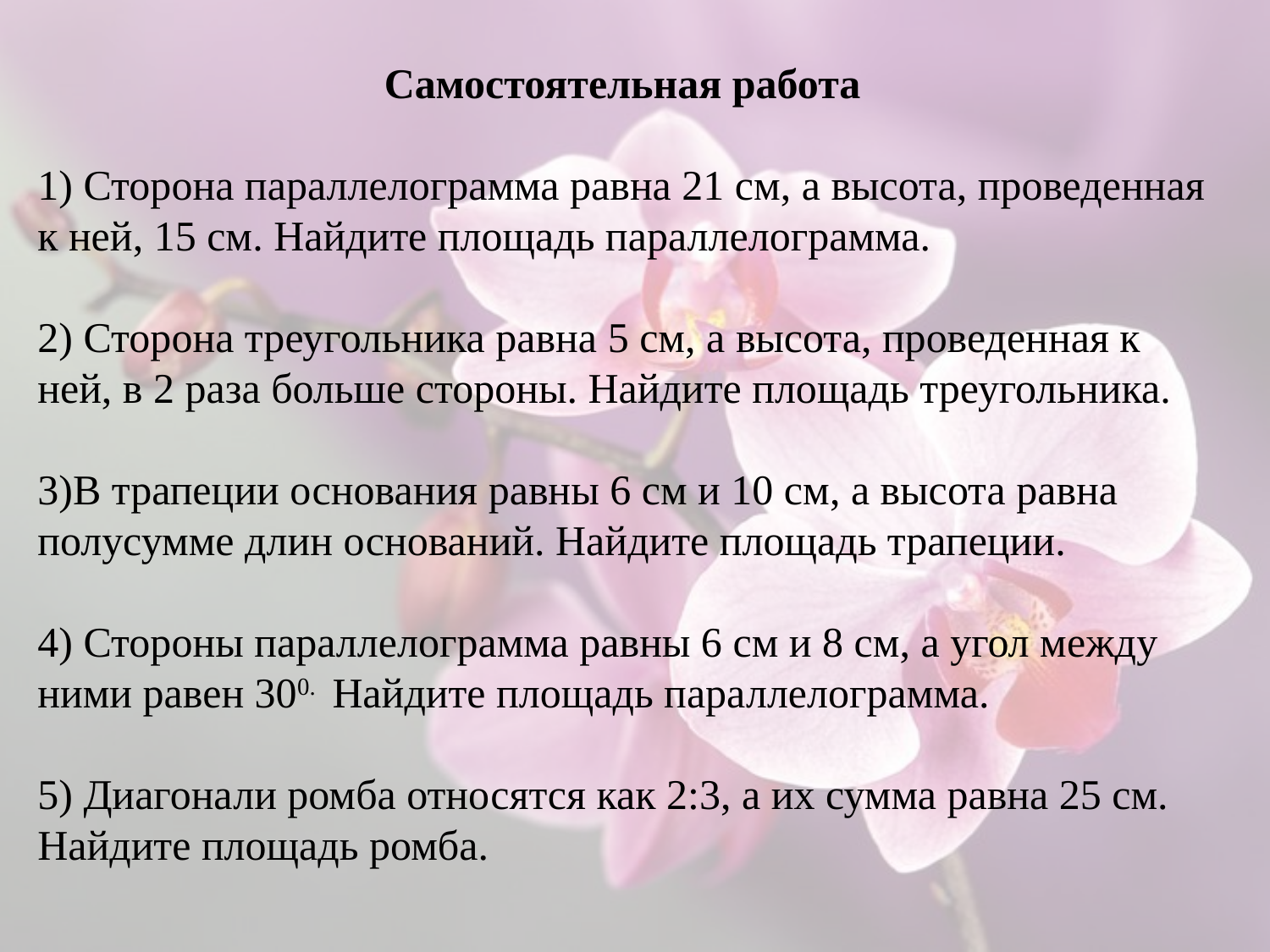

Самостоятельная работа
1) Сторона параллелограмма равна 21 см, а высота, проведенная к ней, 15 см. Найдите площадь параллелограмма.
2) Сторона треугольника равна 5 см, а высота, проведенная к ней, в 2 раза больше стороны. Найдите площадь треугольника.
3)В трапеции основания равны 6 см и 10 см, а высота равна полусумме длин оснований. Найдите площадь трапеции.
4) Стороны параллелограмма равны 6 см и 8 см, а угол между ними равен 300.  Найдите площадь параллелограмма.
5) Диагонали ромба относятся как 2:3, а их сумма равна 25 см. Найдите площадь ромба.